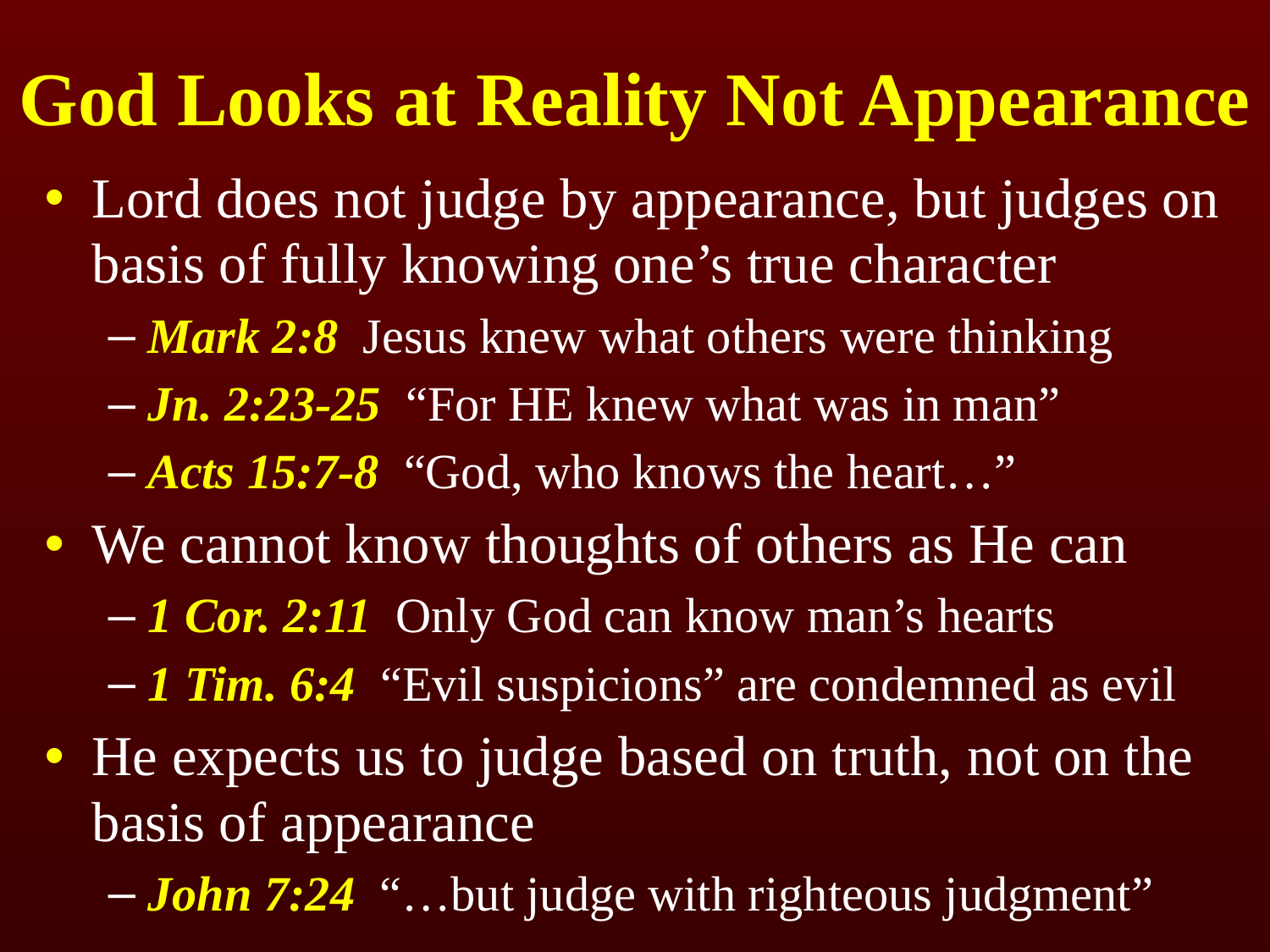

# God Looks at Reality Not Appearance
Lord does not judge by appearance, but judges on basis of fully knowing one’s true character
Mark 2:8  Jesus knew what others were thinking
Jn. 2:23-25  “For He knew what was in man”
Acts 15:7-8  “God, who knows the heart…”
We cannot know thoughts of others as He can
1 Cor. 2:11  Only God can know man’s hearts
1 Tim. 6:4  “Evil suspicions” are condemned as evil
He expects us to judge based on truth, not on the basis of appearance
John 7:24  “…but judge with righteous judgment”